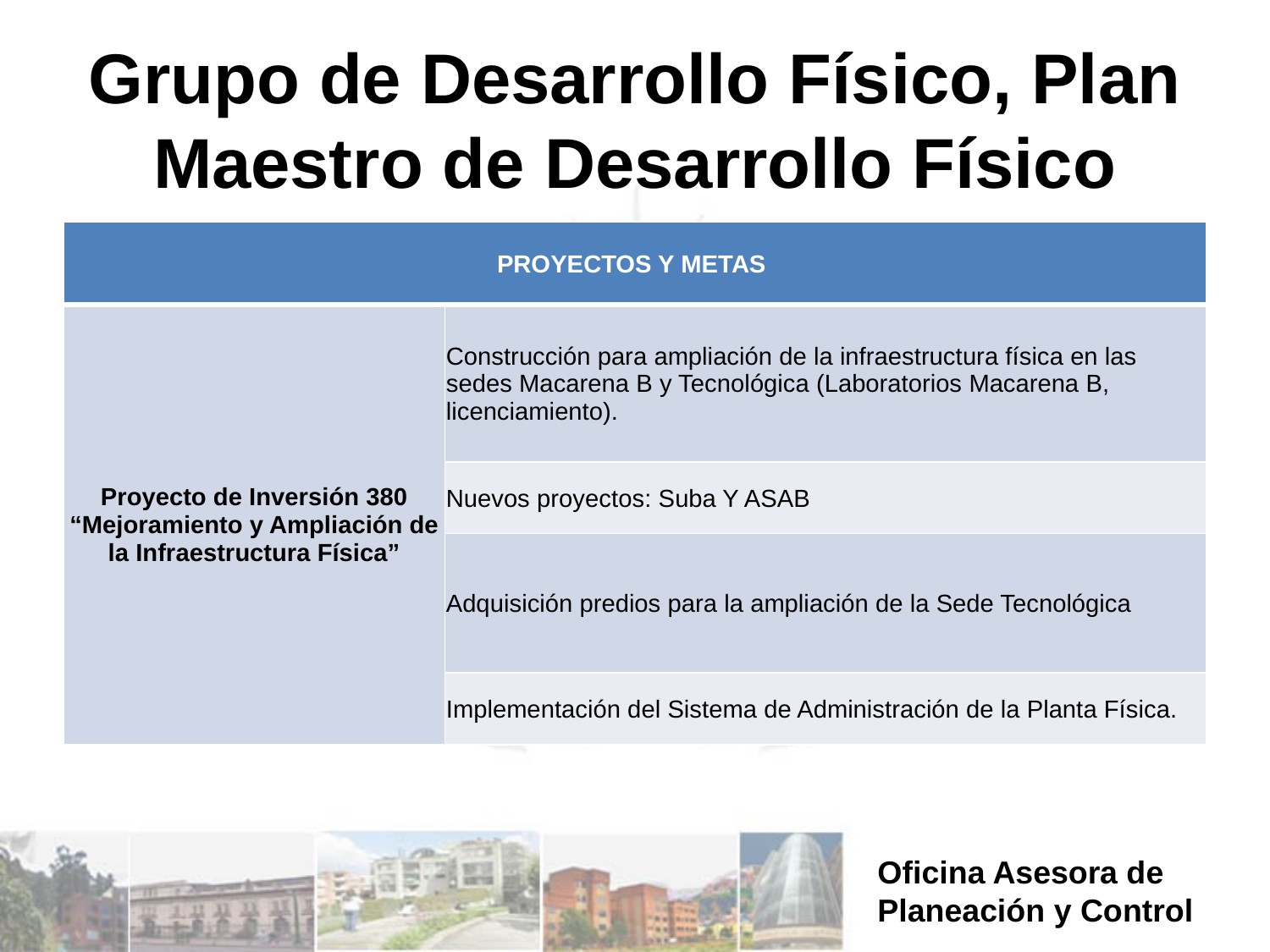

# Grupo de Desarrollo Físico, Plan Maestro de Desarrollo Físico
| PROYECTOS Y METAS |  |
| --- | --- |
| Proyecto de Inversión 380 “Mejoramiento y Ampliación de la Infraestructura Física” | Construcción para ampliación de la infraestructura física en las sedes Macarena B y Tecnológica (Laboratorios Macarena B, licenciamiento). |
|  | Nuevos proyectos: Suba Y ASAB |
|  | Adquisición predios para la ampliación de la Sede Tecnológica |
|  | Implementación del Sistema de Administración de la Planta Física. |